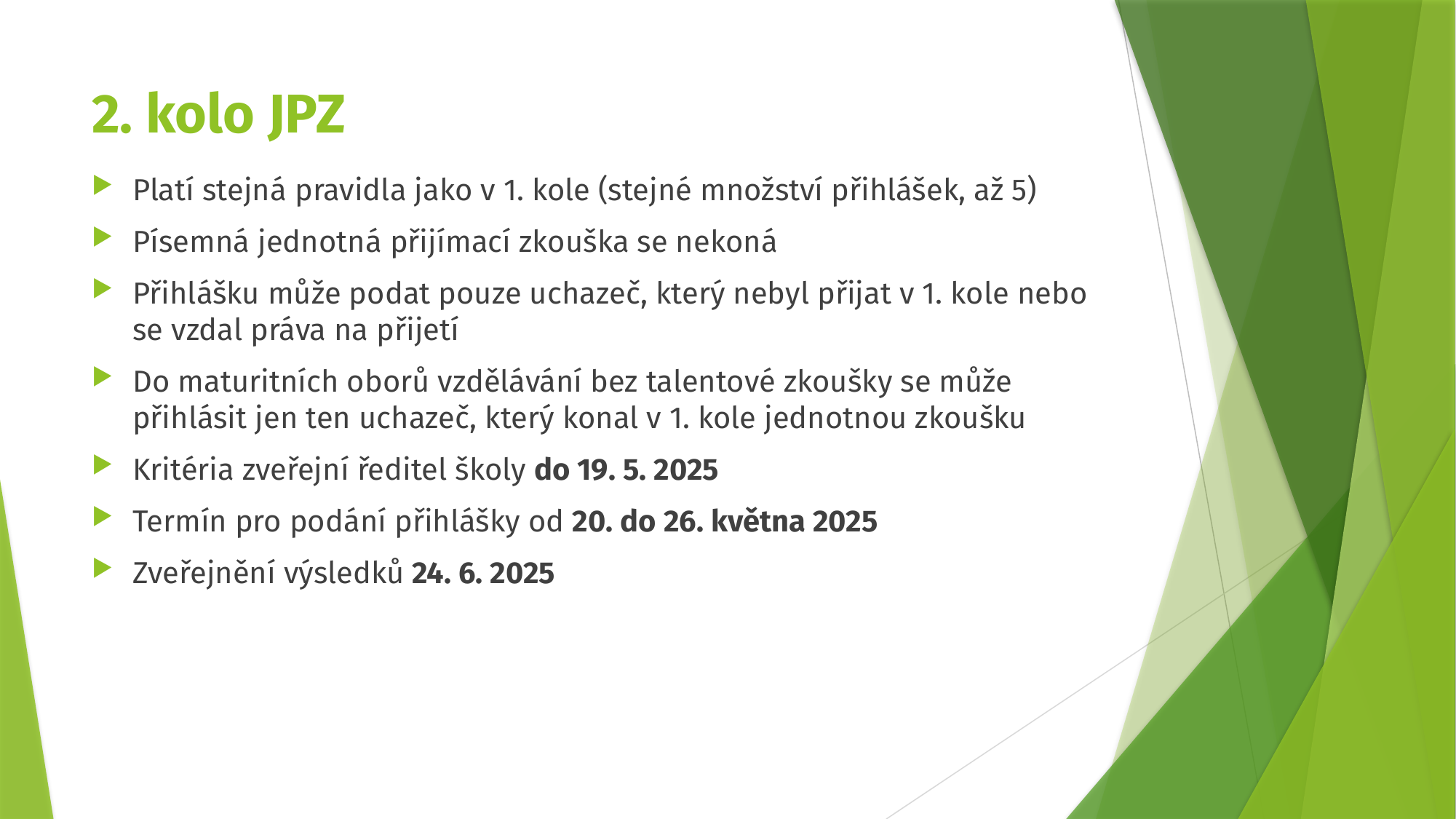

# 2. kolo JPZ
Platí stejná pravidla jako v 1. kole (stejné množství přihlášek, až 5)
Písemná jednotná přijímací zkouška se nekoná
Přihlášku může podat pouze uchazeč, který nebyl přijat v 1. kole nebo se vzdal práva na přijetí
Do maturitních oborů vzdělávání bez talentové zkoušky se může přihlásit jen ten uchazeč, který konal v 1. kole jednotnou zkoušku
Kritéria zveřejní ředitel školy do 19. 5. 2025
Termín pro podání přihlášky od 20. do 26. května 2025
Zveřejnění výsledků 24. 6. 2025